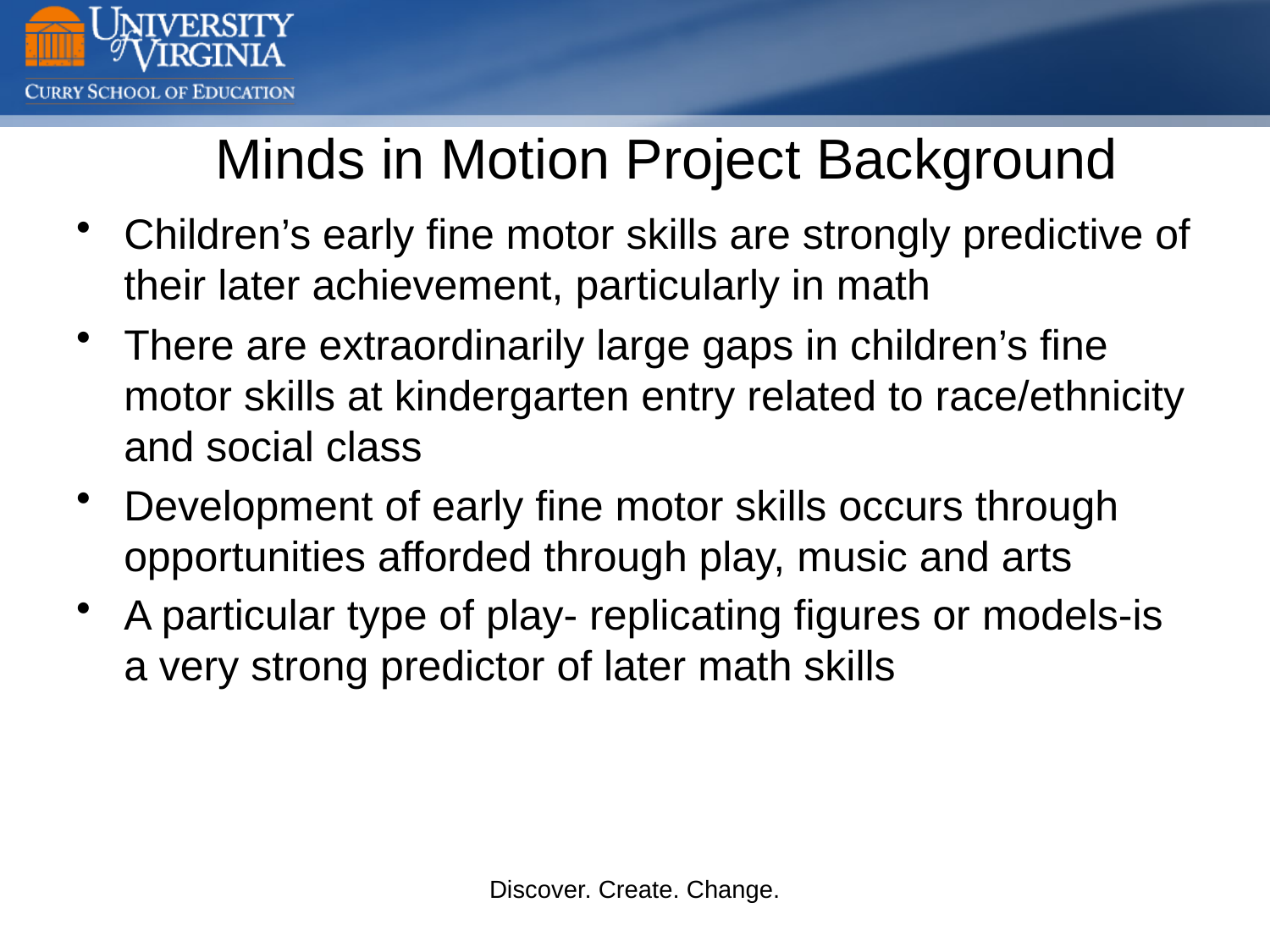

# Minds in Motion Project Background
Children’s early fine motor skills are strongly predictive of their later achievement, particularly in math
There are extraordinarily large gaps in children’s fine motor skills at kindergarten entry related to race/ethnicity and social class
Development of early fine motor skills occurs through opportunities afforded through play, music and arts
A particular type of play- replicating figures or models-is a very strong predictor of later math skills

Discover. Create. Change.